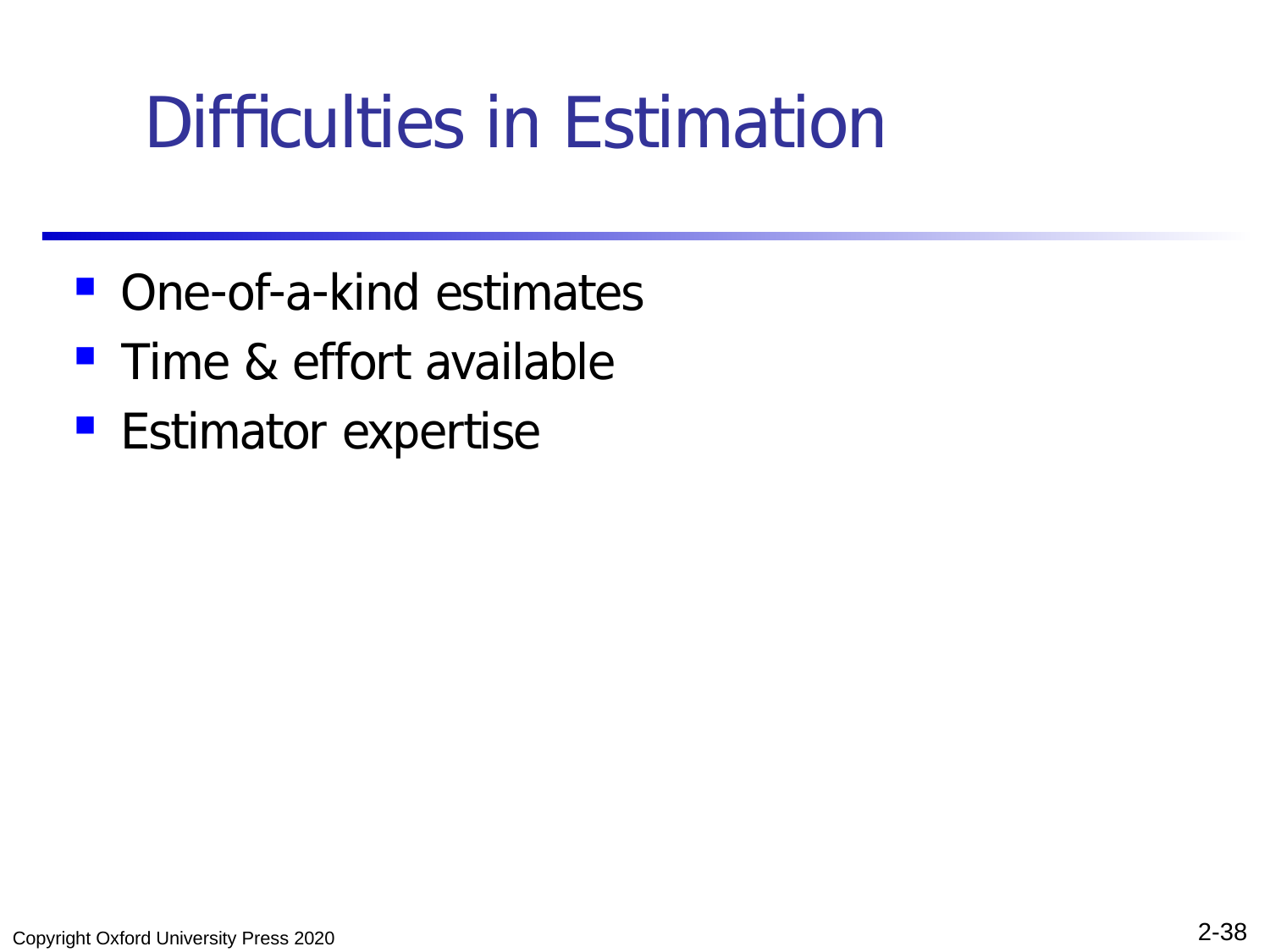

# Difficulties in Estimation
One-of-a-kind estimates
Time & effort available
Estimator expertise
Copyright Oxford University Press 2020